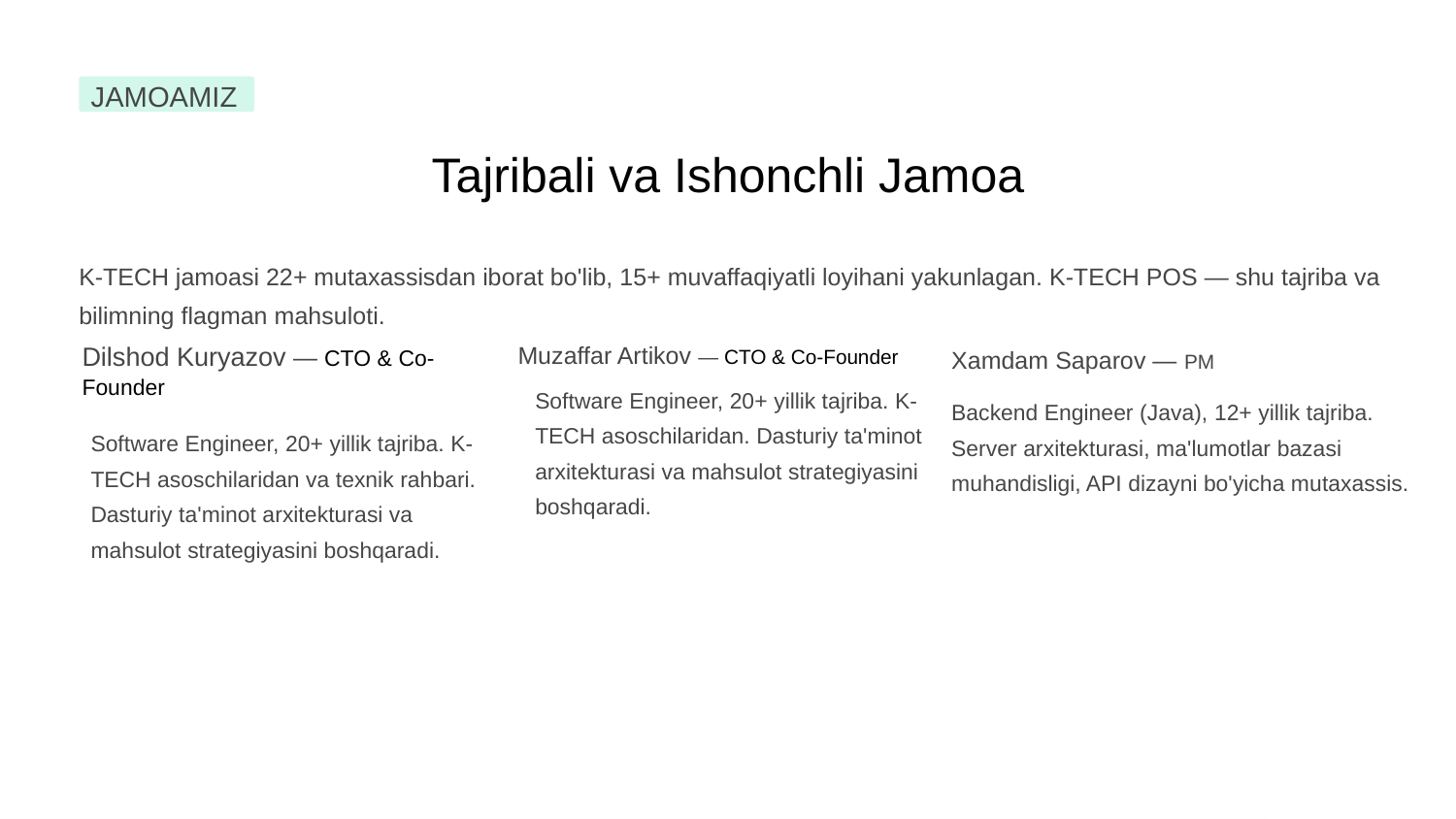

JAMOAMIZ
Tajribali va Ishonchli Jamoa
K-TECH jamoasi 22+ mutaxassisdan iborat bo'lib, 15+ muvaffaqiyatli loyihani yakunlagan. K-TECH POS — shu tajriba va bilimning flagman mahsuloti.
Dilshod Kuryazov — CTO & Co-Founder
Muzaffar Artikov — CTO & Co-Founder
Xamdam Saparov — PM

Software Engineer, 20+ yillik tajriba. K-TECH asoschilaridan. Dasturiy ta'minot arxitekturasi va mahsulot strategiyasini boshqaradi.
Backend Engineer (Java), 12+ yillik tajriba.
Server arxitekturasi, ma'lumotlar bazasi muhandisligi, API dizayni bo'yicha mutaxassis.
Software Engineer, 20+ yillik tajriba. K-TECH asoschilaridan va texnik rahbari. Dasturiy ta'minot arxitekturasi va mahsulot strategiyasini boshqaradi.